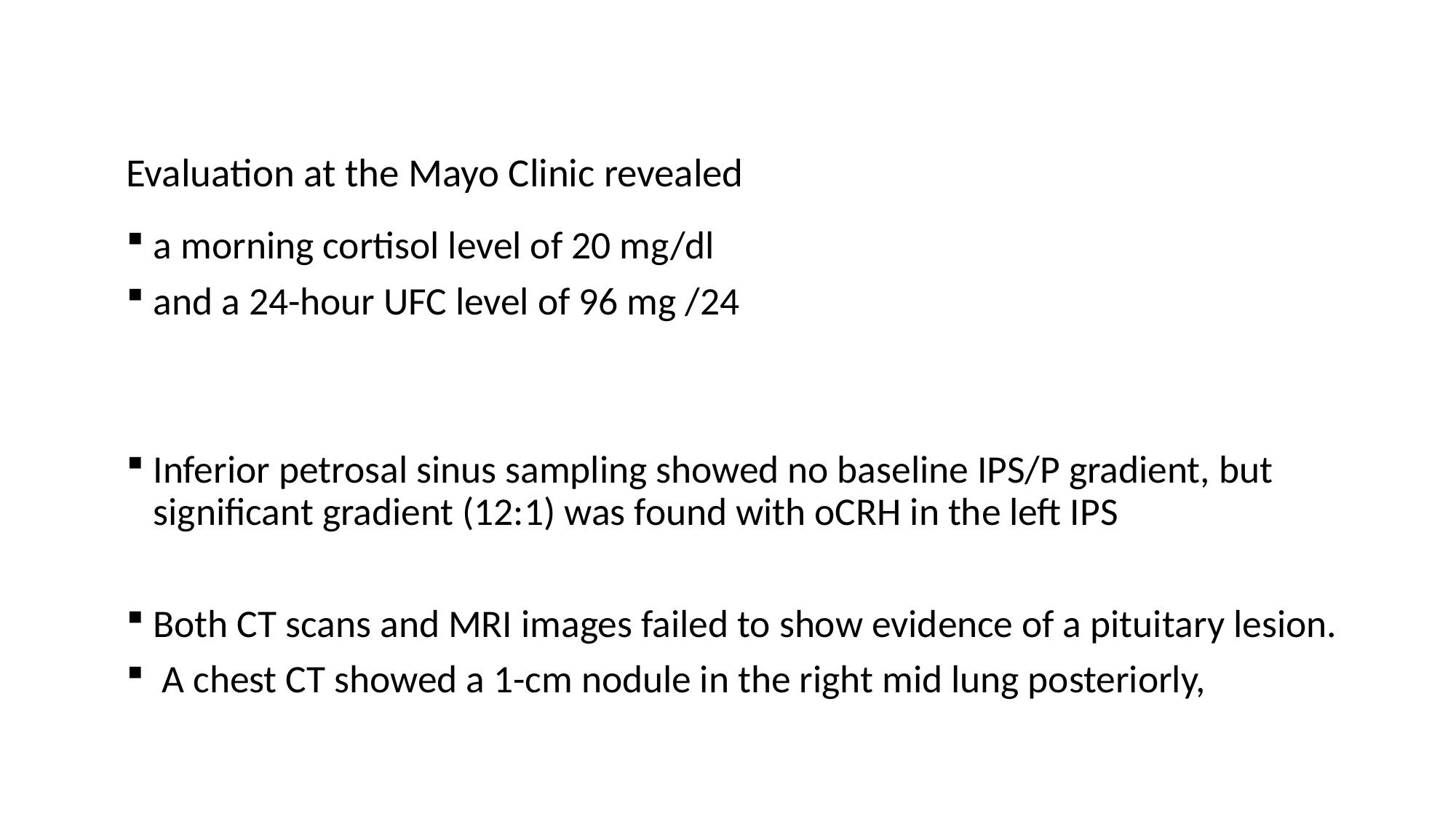

# Evaluation at the Mayo Clinic revealed
a morning cortisol level of 20 mg/dl
and a 24-hour UFC level of 96 mg /24

Inferior petrosal sinus sampling showed no baseline IPS/P gradient, but significant gradient (12:1) was found with oCRH in the left IPS

Both CT scans and MRI images failed to show evidence of a pituitary lesion.
 A chest CT showed a 1-cm nodule in the right mid lung posteriorly,